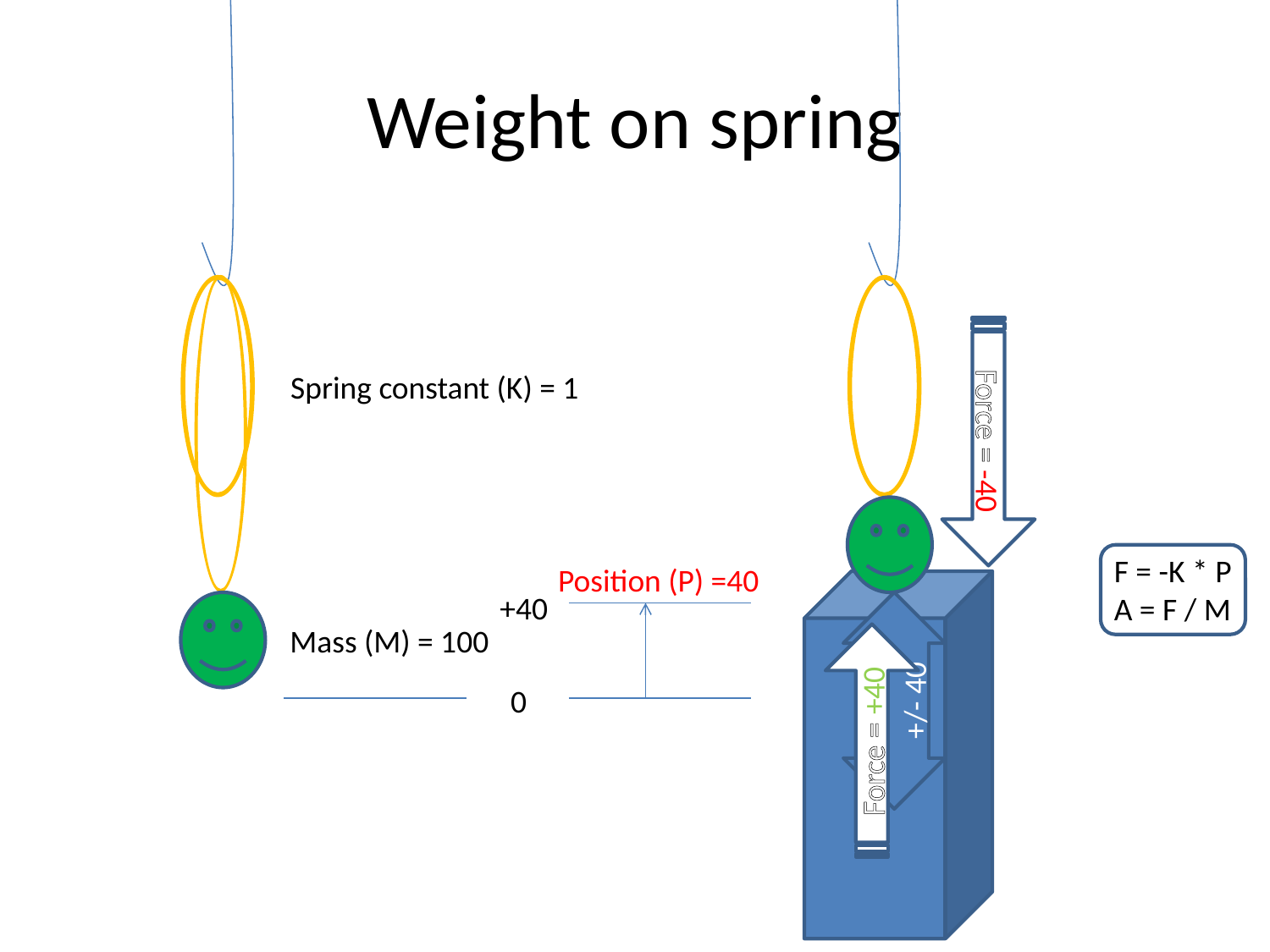

# Weight on spring

Spring constant (K) = 1
Force = -40
F = -K * P
A = F / M

Position (P) =40

+40

Bounces
+/- 40
Mass (M) = 100
0
Force = +40